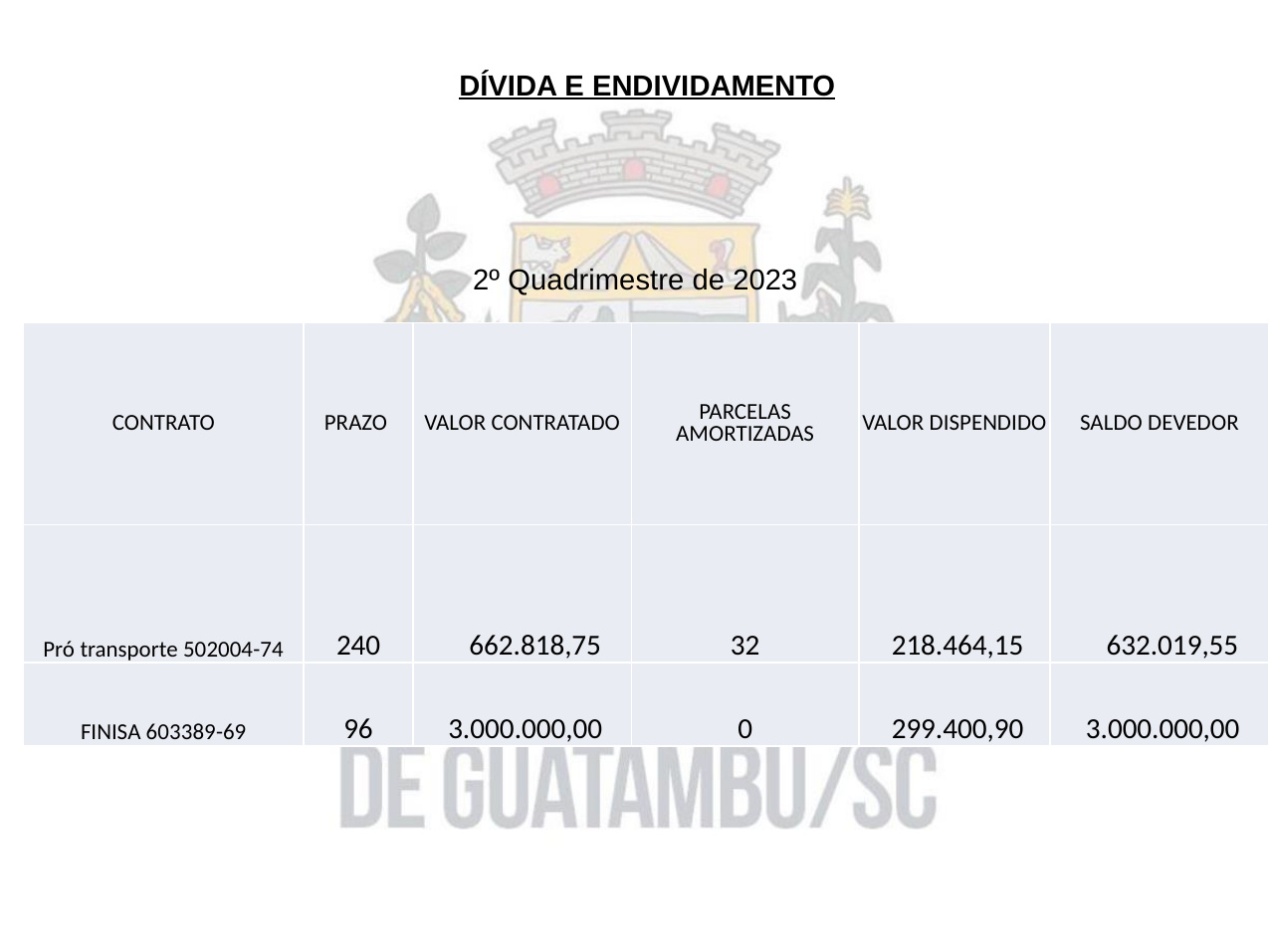

DÍVIDA E ENDIVIDAMENTO
2º Quadrimestre de 2023
| CONTRATO | PRAZO | VALOR CONTRATADO | PARCELAS AMORTIZADAS | VALOR DISPENDIDO | SALDO DEVEDOR |
| --- | --- | --- | --- | --- | --- |
| Pró transporte 502004-74 | 240 | 662.818,75 | 32 | 218.464,15 | 632.019,55 |
| FINISA 603389-69 | 96 | 3.000.000,00 | 0 | 299.400,90 | 3.000.000,00 |
DESPESAS COM PESSOAL
Executivo
Legislativo
Consolidado
Total da Despesa com Pessoal para Fins de Apuração do
Limite - TDP
19.045.686,18 1.168.331,18 20.214.017,36
Receita Corrente Líquida (RCL) Ajustada
Apuração do Limite - TDP sobre a RCL
Limite Máximo (Inciso I, II e III do art. 20 da LRF)
45.131.774,35
42,20%
54,00%
2,59%
6,00%
44,79%
60,00%